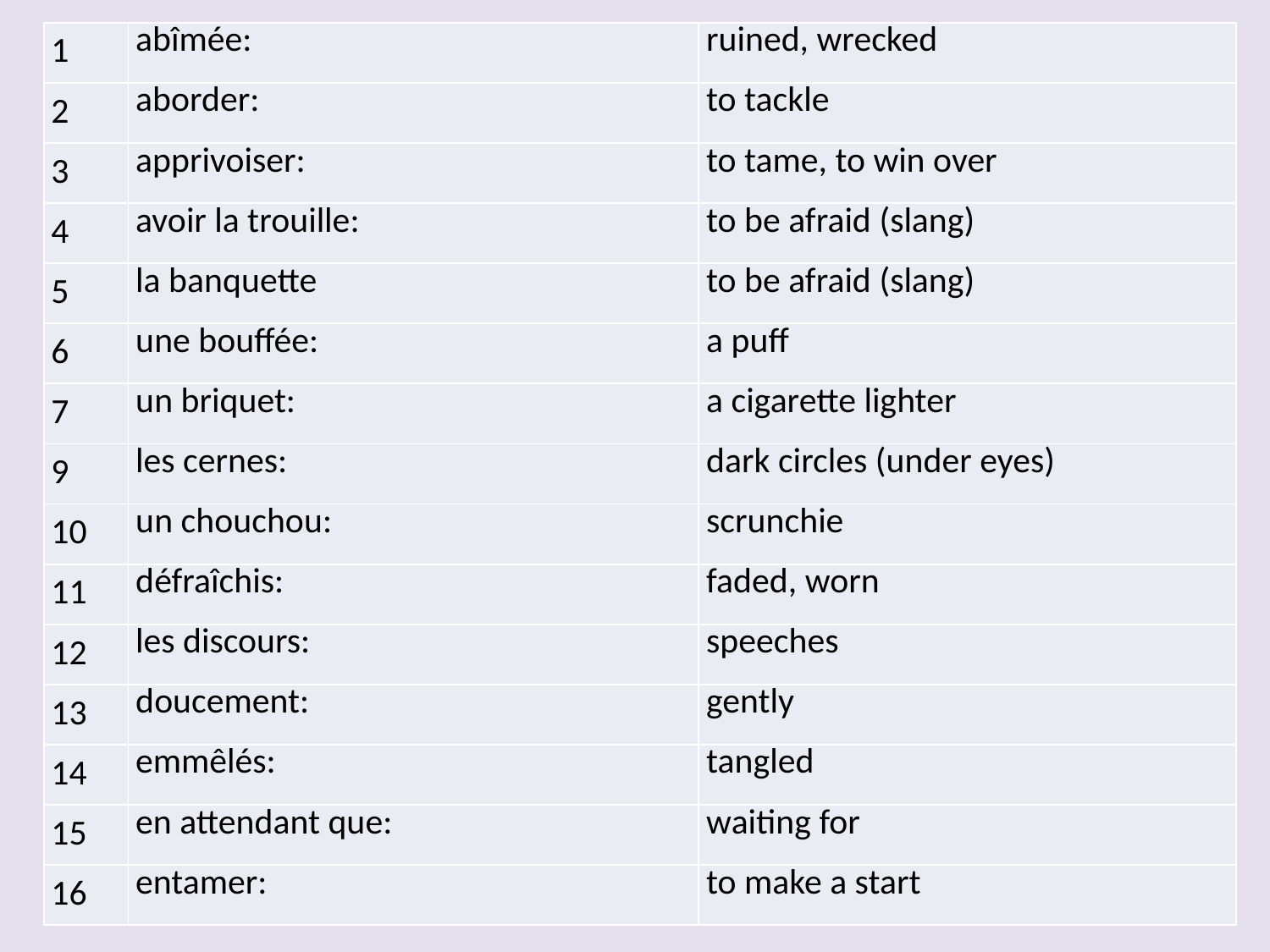

| 1 | abîmée: | ruined, wrecked |
| --- | --- | --- |
| 2 | aborder: | to tackle |
| 3 | apprivoiser: | to tame, to win over |
| 4 | avoir la trouille: | to be afraid (slang) |
| 5 | la banquette | to be afraid (slang) |
| 6 | une bouffée: | a puff |
| 7 | un briquet: | a cigarette lighter |
| 9 | les cernes: | dark circles (under eyes) |
| 10 | un chouchou: | scrunchie |
| 11 | défraîchis: | faded, worn |
| 12 | les discours: | speeches |
| 13 | doucement: | gently |
| 14 | emmêlés: | tangled |
| 15 | en attendant que: | waiting for |
| 16 | entamer: | to make a start |
#